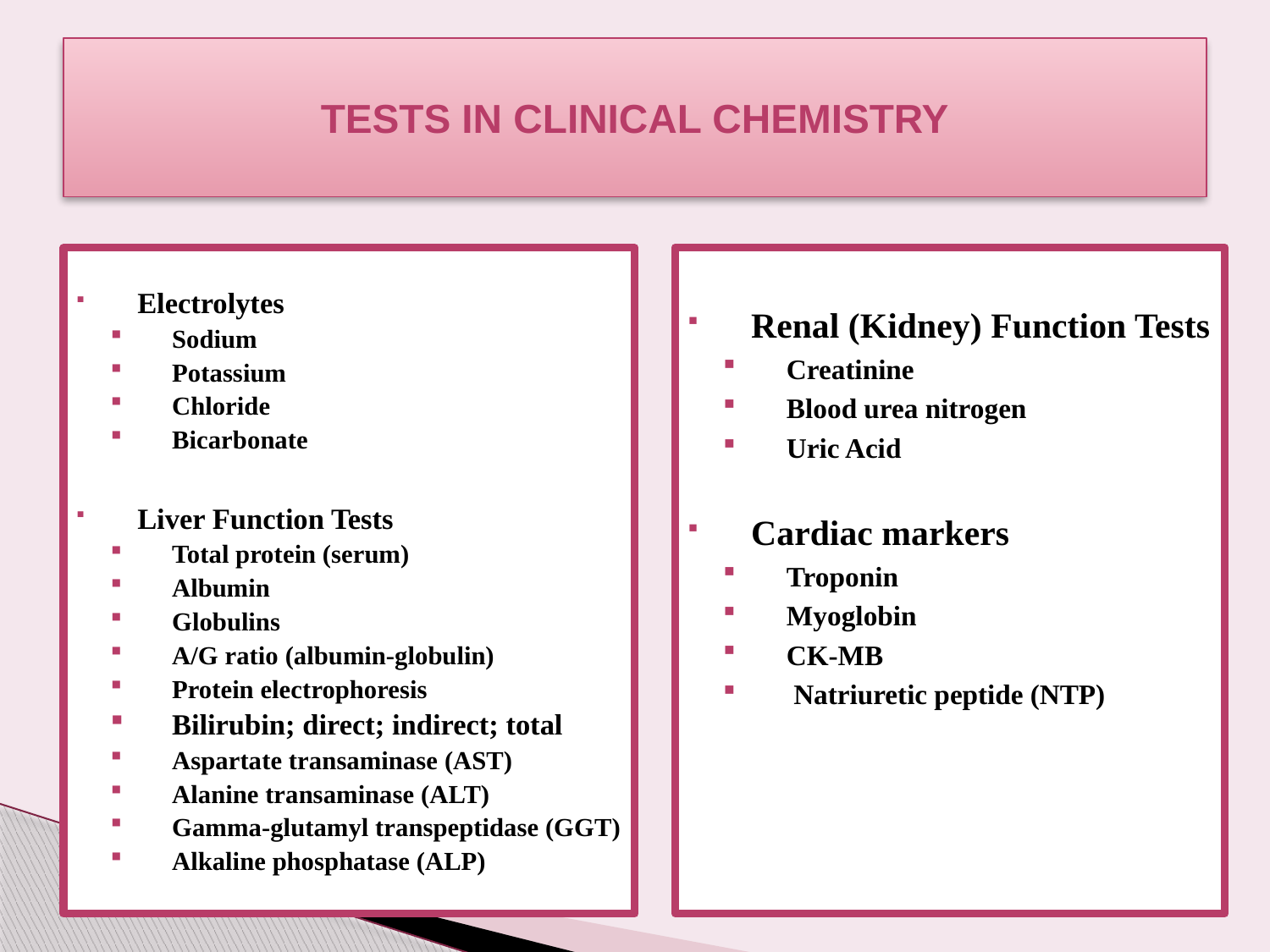

# Tests in clinical chemistry

Renal (Kidney) Function Tests
Creatinine
Blood urea nitrogen
Uric Acid

Cardiac markers
Troponin
Myoglobin
CK-MB
 Natriuretic peptide (NTP)

Electrolytes
Sodium
Potassium
Chloride
Bicarbonate

Liver Function Tests
Total protein (serum)
Albumin
Globulins
A/G ratio (albumin-globulin)
Protein electrophoresis
Bilirubin; direct; indirect; total
Aspartate transaminase (AST)
Alanine transaminase (ALT)
Gamma-glutamyl transpeptidase (GGT)
Alkaline phosphatase (ALP)